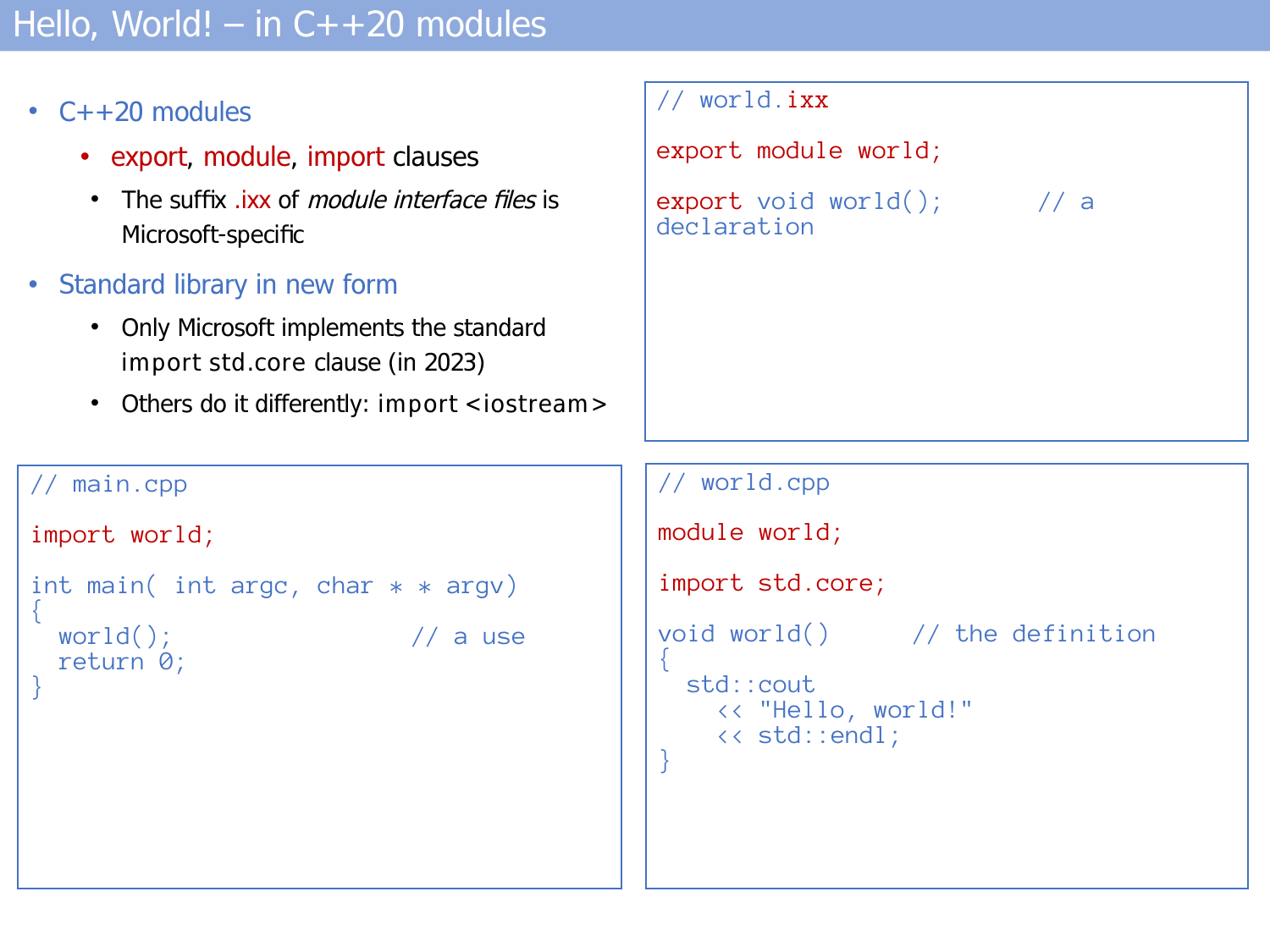

# Hello, World! – in C++20 modules
C++20 modules
export, module, import clauses
The suffix .ixx of module interface files is Microsoft-specific
Standard library in new form
Only Microsoft implements the standard import std.core clause (in 2023)
Others do it differently: import <iostream>
// world.ixx

export module world;

export void world();	// a declaration
// world.cpp

module world;

import std.core;

void world()	// the definition
{
  std::cout
    << "Hello, world!"
    << std::endl;
}
// main.cpp

import world;

int main( int argc, char * * argv)
{
  world();		// a use
  return 0;
}